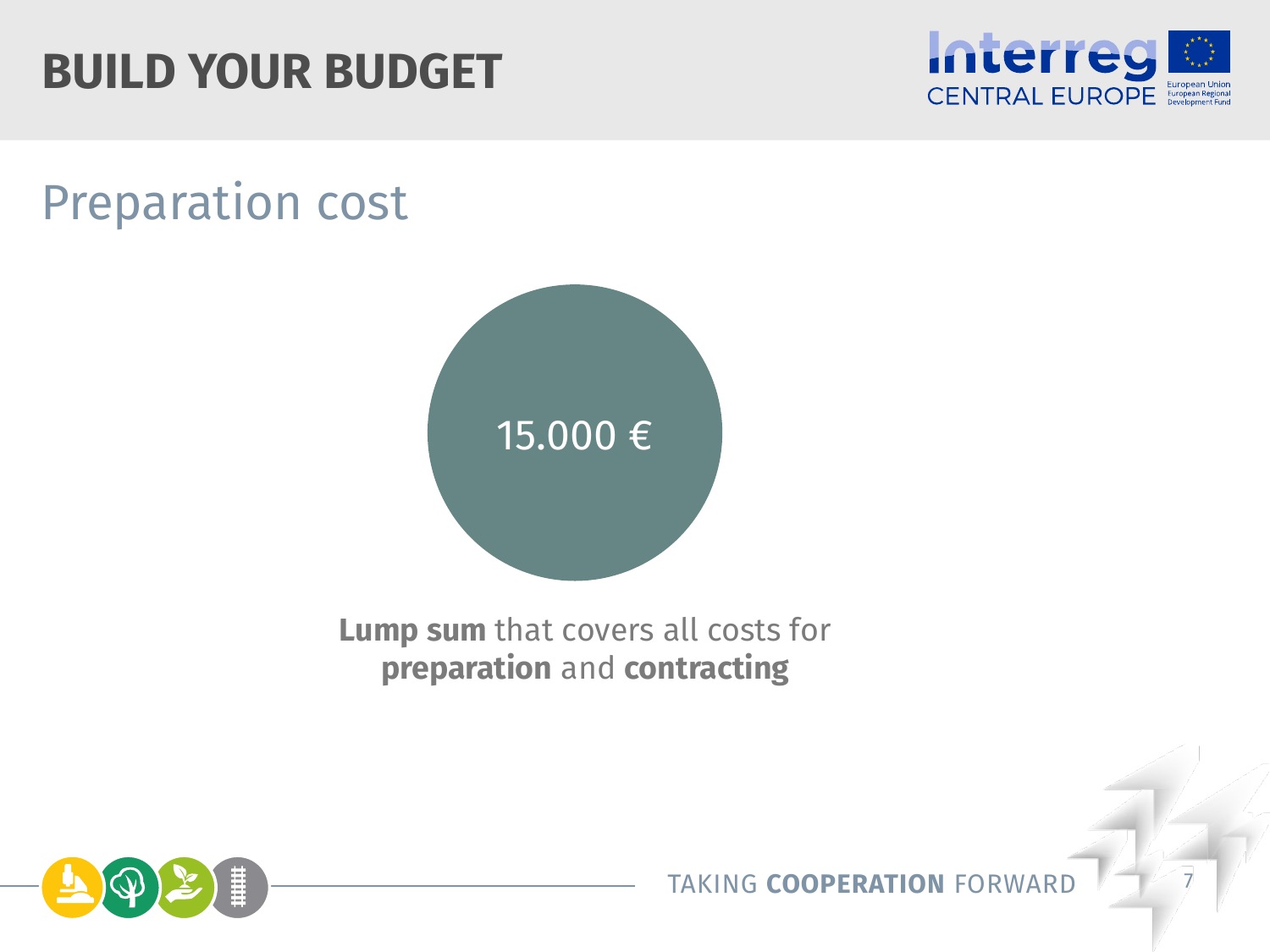

# Build your budget
Preparation cost
15.000 €
Lump sum that covers all costs for preparation and contracting